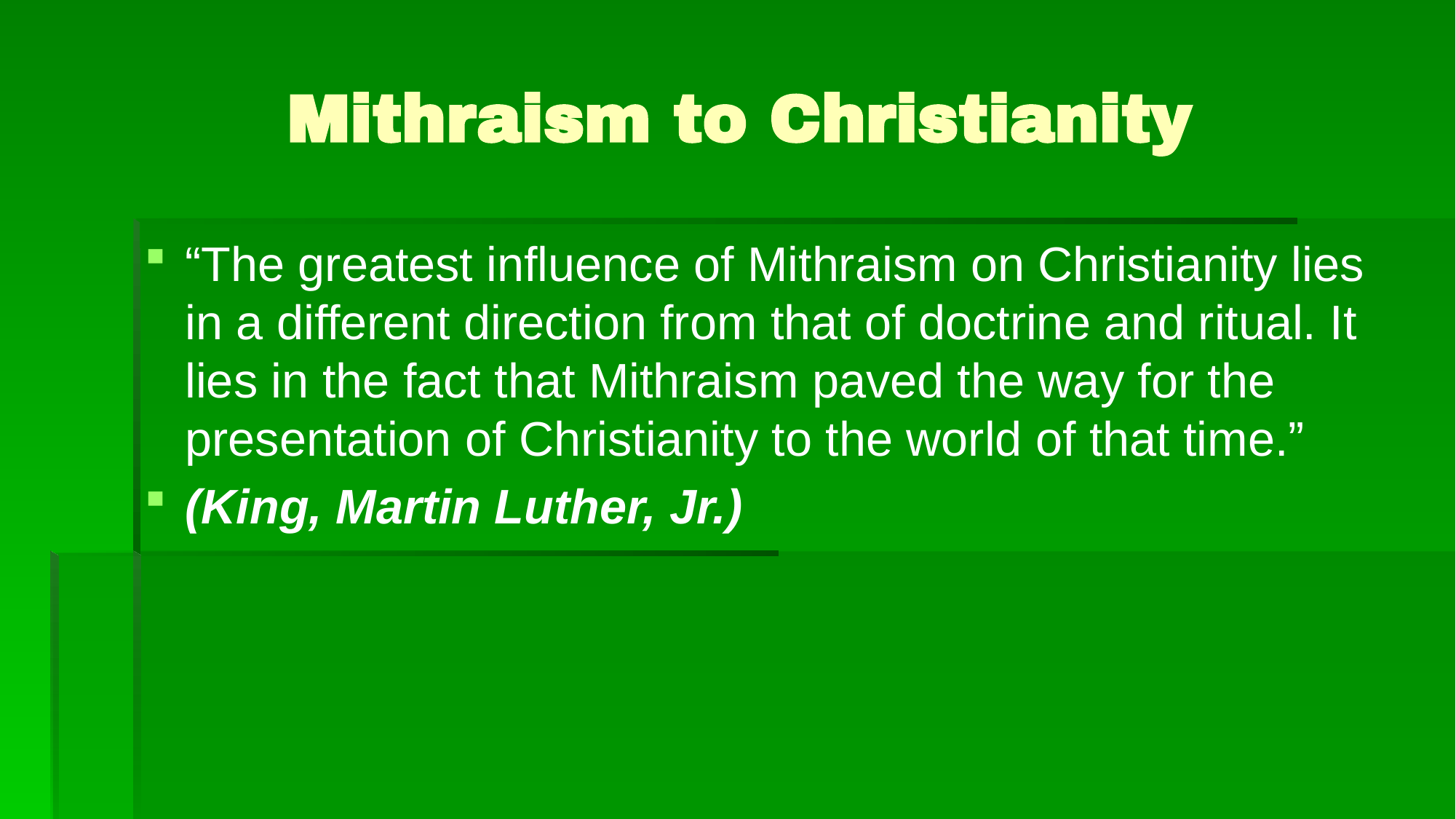

# Mithraism to Christianity
“The greatest influence of Mithraism on Christianity lies in a different direction from that of doctrine and ritual. It lies in the fact that Mithraism paved the way for the presentation of Christianity to the world of that time.”
(King, Martin Luther, Jr.)